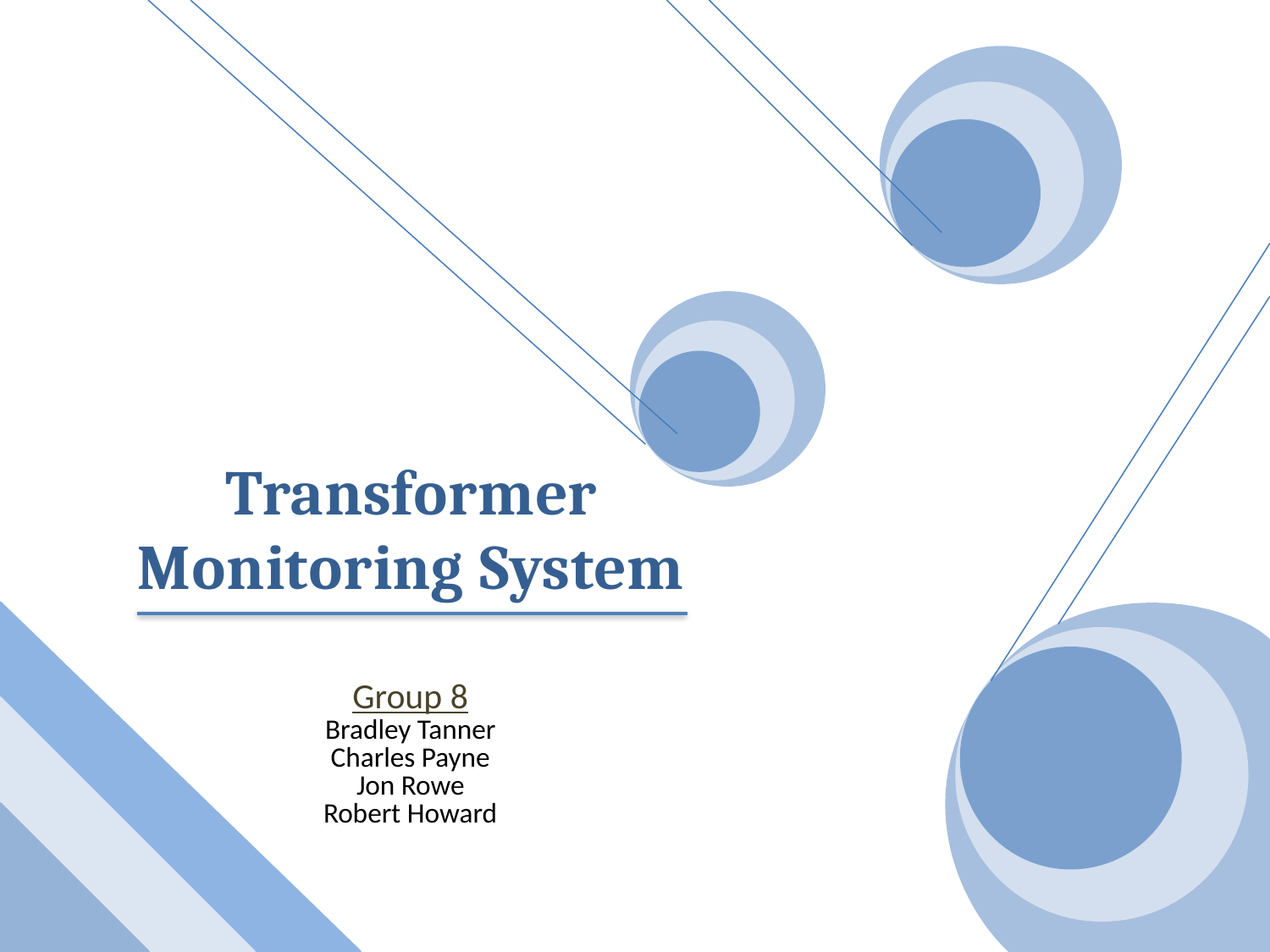

| Transformer Monitoring System |
| --- |
| Group 8 |
| Bradley Tanner Charles Payne Jon Rowe Robert Howard |